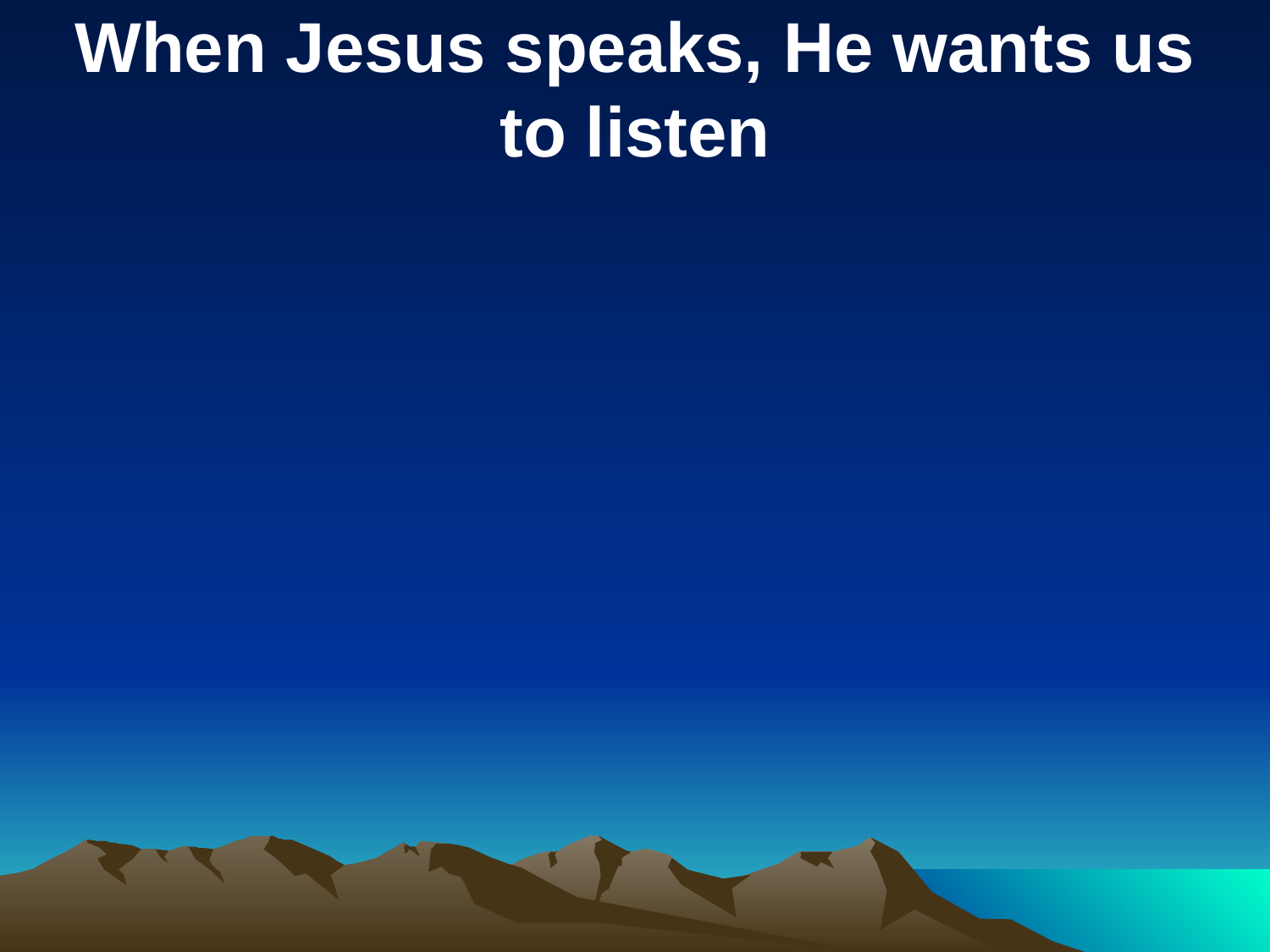

When Jesus speaks, He wants us to listen